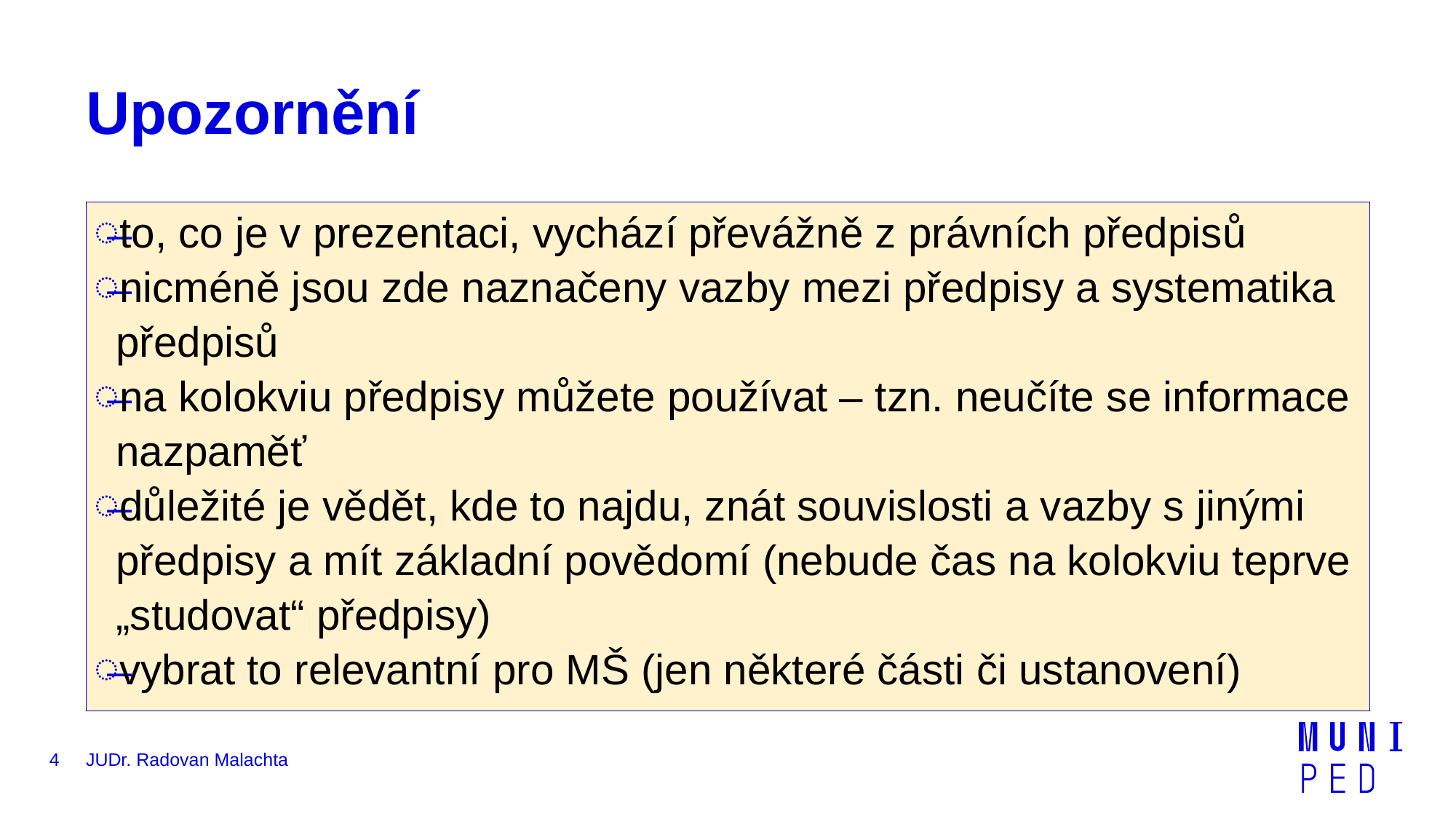

# Upozornění
to, co je v prezentaci, vychází převážně z právních předpisů
nicméně jsou zde naznačeny vazby mezi předpisy a systematika předpisů
na kolokviu předpisy můžete používat – tzn. neučíte se informace nazpaměť
důležité je vědět, kde to najdu, znát souvislosti a vazby s jinými předpisy a mít základní povědomí (nebude čas na kolokviu teprve „studovat“ předpisy)
vybrat to relevantní pro MŠ (jen některé části či ustanovení)
4
JUDr. Radovan Malachta